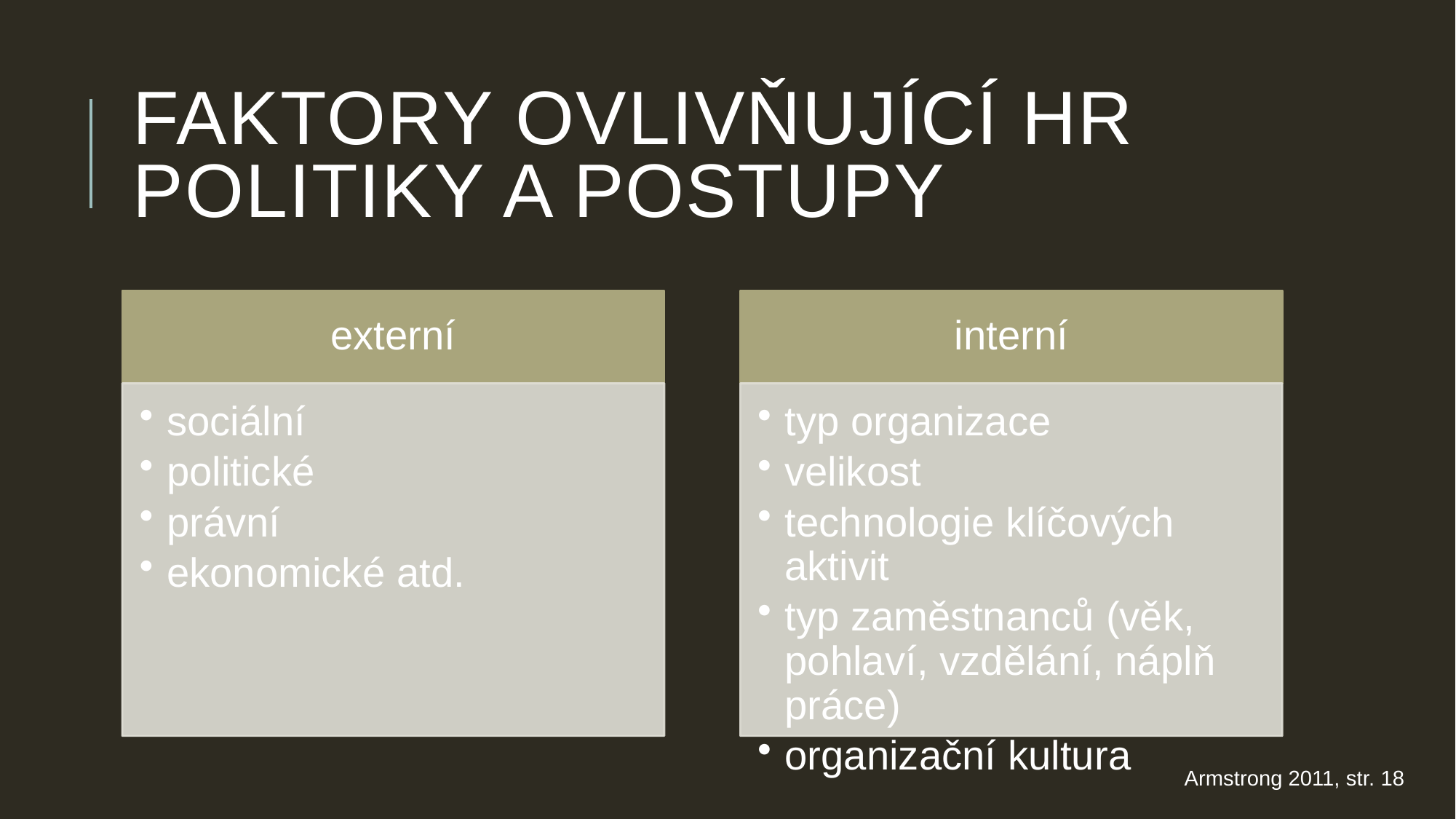

# faktory ovlivňující hr politiky a postupy
externí
sociální
politické
právní
ekonomické atd.
interní
typ organizace
velikost
technologie klíčových aktivit
typ zaměstnanců (věk, pohlaví, vzdělání, náplň práce)
organizační kultura
Armstrong 2011, str. 18